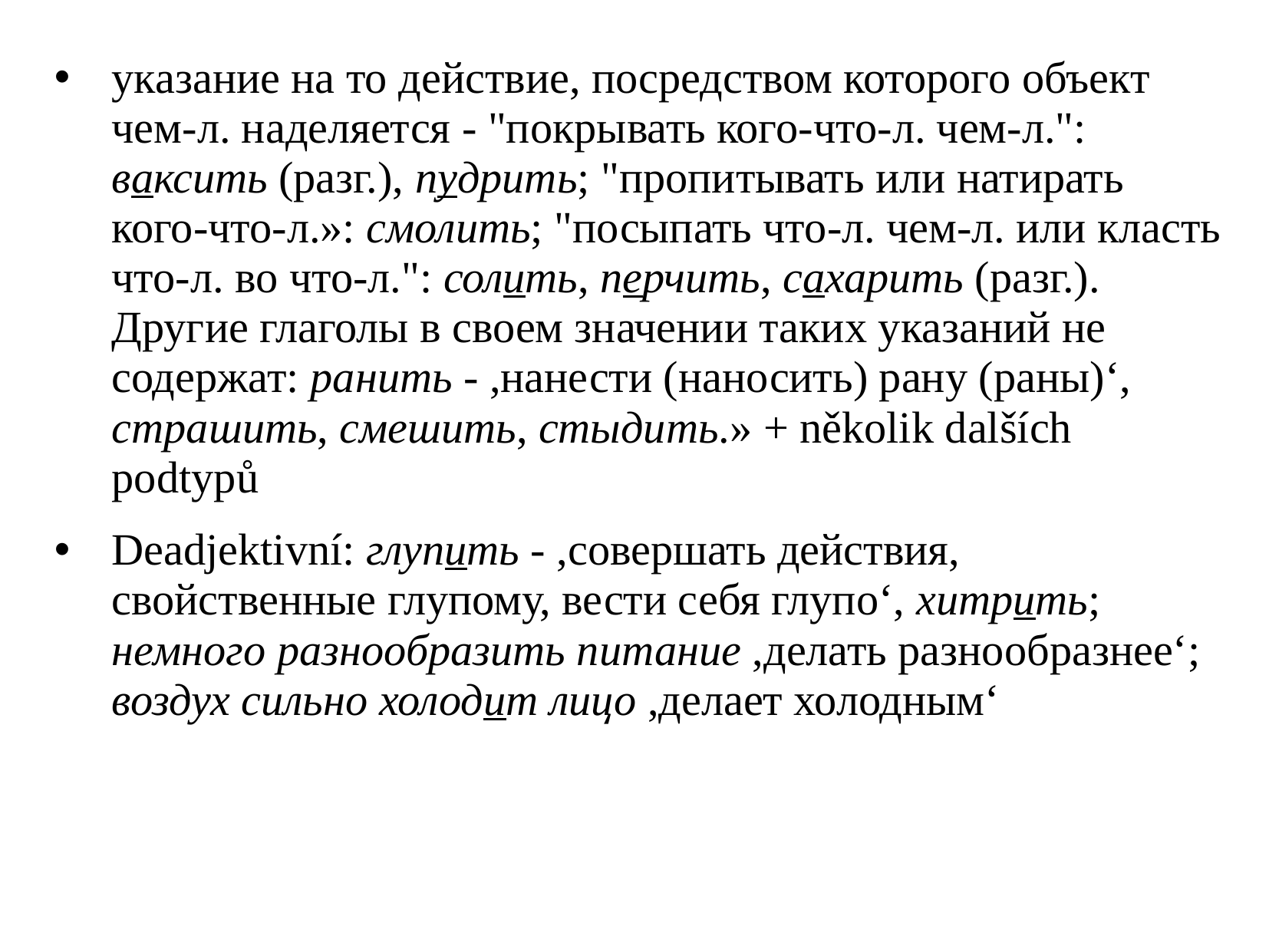

указание на то действие, посредством которого объект чем-л. наделяется - "покрывать кого-что-л. чем-л.": ваксить (разг.), пудрить; "пропитывать или натирать кого-что-л.»: смолить; "посыпать что-л. чем-л. или класть что-л. во что-л.": солить, перчить, сахарить (разг.). Другие глаголы в своем значении таких указаний не содержат: ранить - ,нанести (наносить) рану (раны)‘, страшить, смешить, стыдить.» + několik dalších podtypů
Deadjektivní: глупить - ,совершать действия, свойственные глупому, вести себя глупо‘, хитрить; немного разнообразить питание ,делать разнообразнее‘; воздух сильно холодит лицо ,делает холодным‘